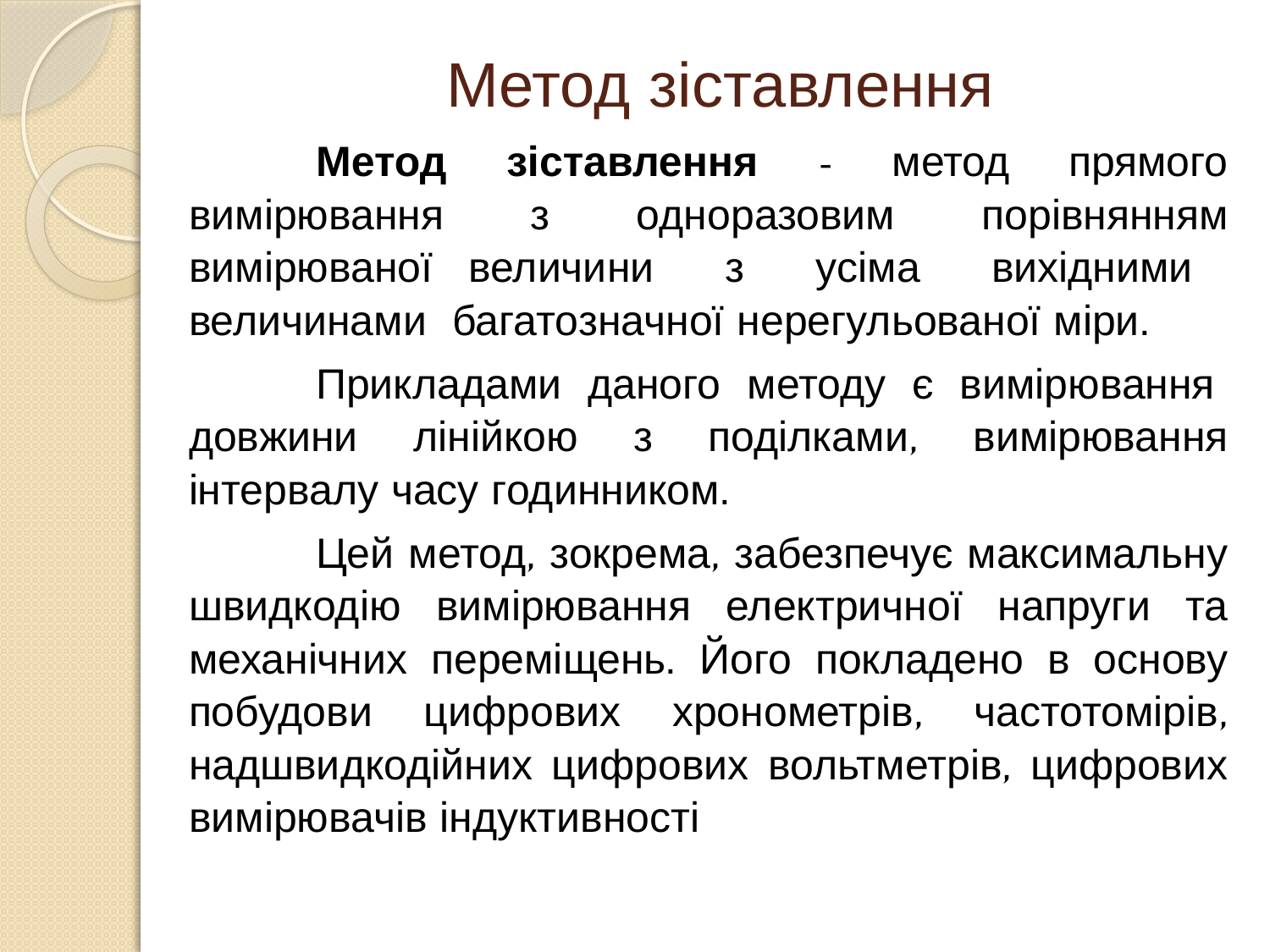

# Метод зіставлення
	Метод зіставлення - метод прямого вимірювання з одноразовим порівнянням вимірюваної величини  з  усіма  вихідними  величинами  багатозначної нерегульованої міри.
	Прикладами  даного  методу  є  вимірювання  довжини лінійкою з поділками, вимірювання інтервалу часу годинником.
	Цей метод, зокрема, забезпечує максимальну швидкодію вимірювання електричної напруги та механічних переміщень. Його покладено в основу побудови цифрових хронометрів, частотомірів, надшвидкодійних цифрових вольтметрів, цифрових вимірювачів індуктивності